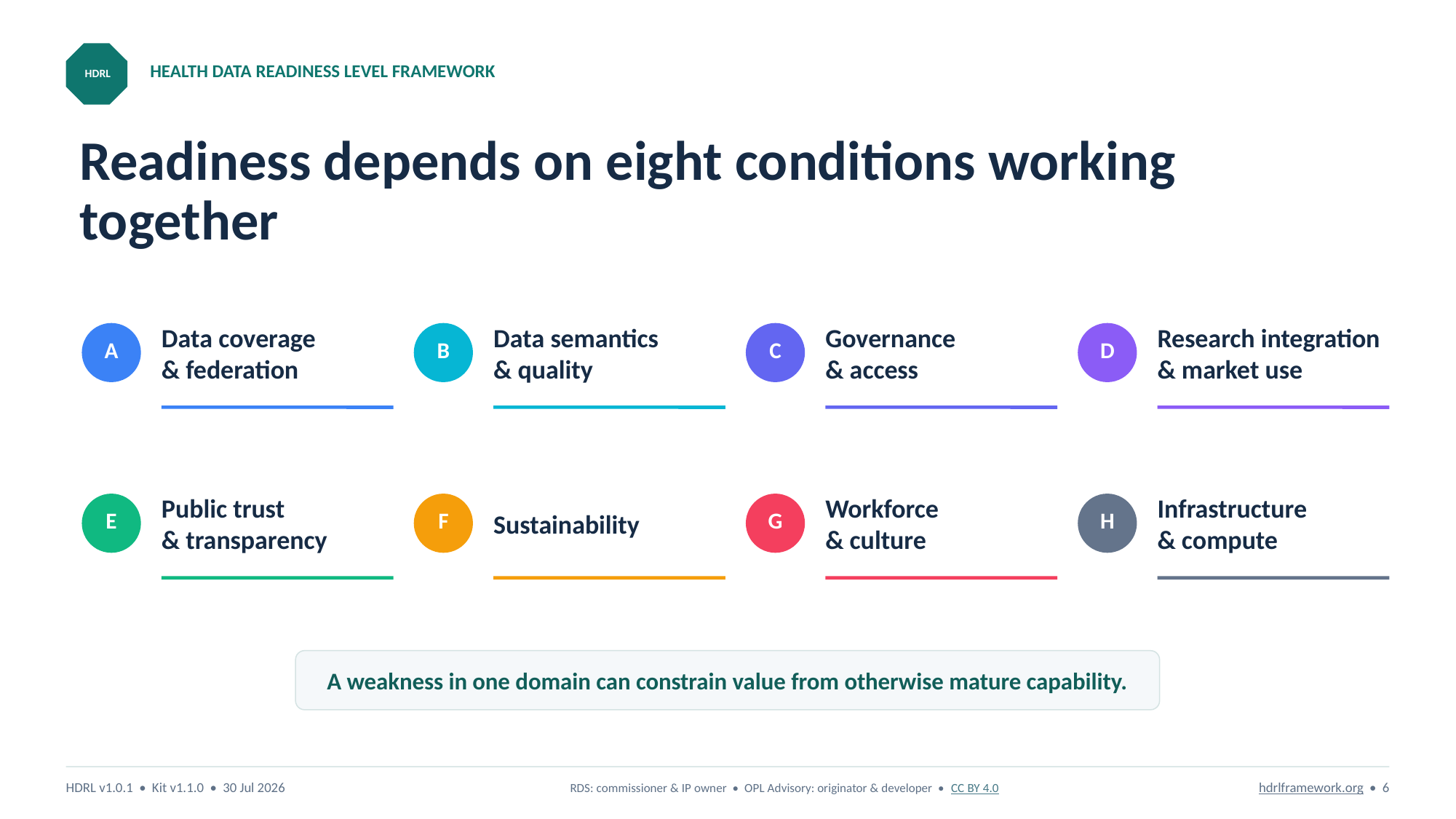

HEALTH DATA READINESS LEVEL FRAMEWORK
HDRL
# Readiness depends on eight conditions working together
Data coverage
& federation
Data semantics
& quality
Governance
& access
Research integration
& market use

A
B
C
D

Public trust
& transparency
Sustainability
Workforce
& culture
Infrastructure
& compute

E
F
G
H

A weakness in one domain can constrain value from otherwise mature capability.

HDRL v1.0.1  •  Kit v1.1.0  •  30 Jul 2026
RDS: commissioner & IP owner  •  OPL Advisory: originator & developer  •  CC BY 4.0
hdrlframework.org  •  6